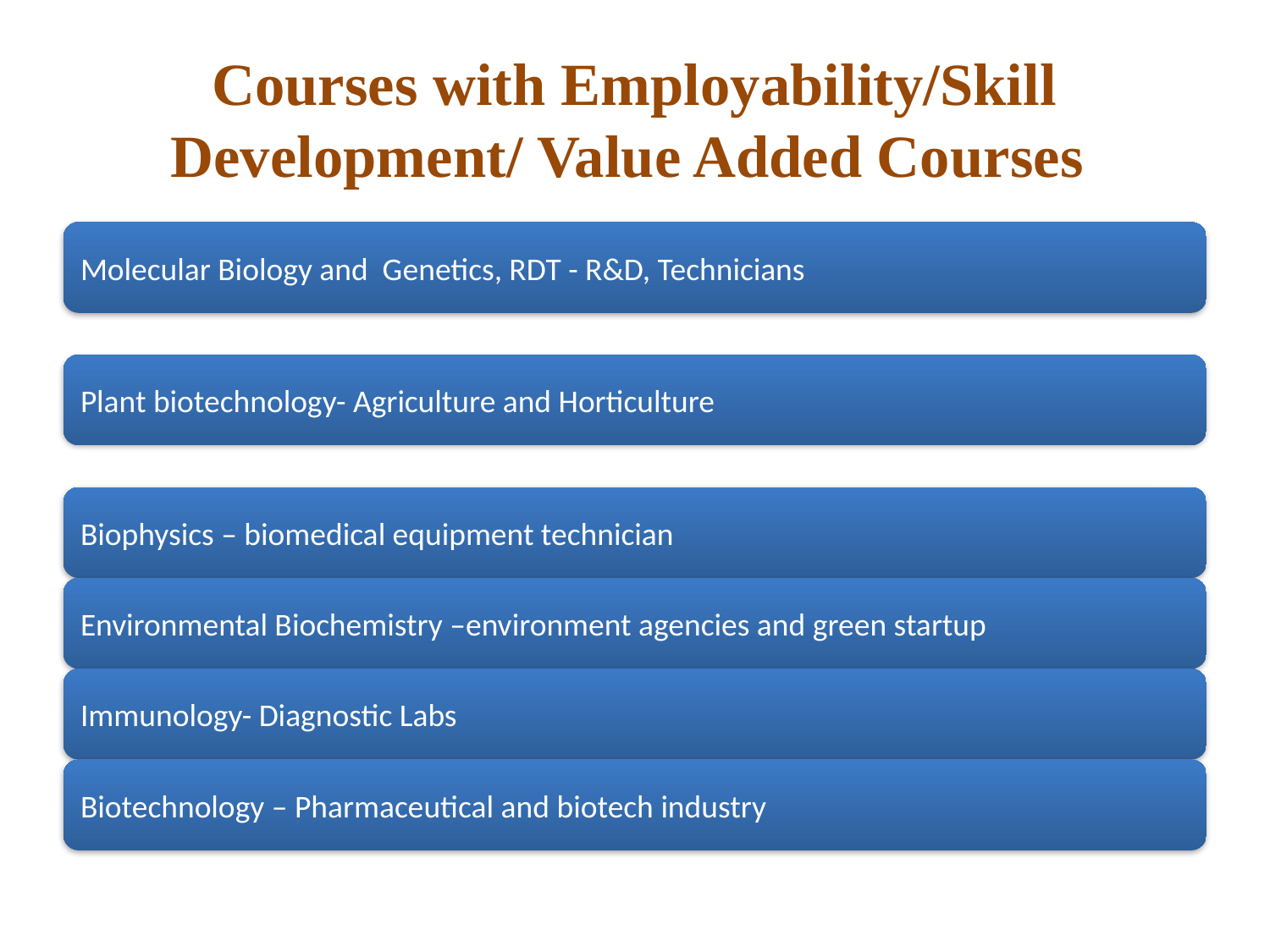

# Courses with Employability/Skill Development/ Value Added Courses
Molecular Biology and  Genetics, RDT - R&D, Technicians
Plant biotechnology- Agriculture and Horticulture
Biophysics – biomedical equipment technician
Immunology- Diagnostic Labs
Environmental Biochemistry –environment agencies and green startup
Biotechnology – Pharmaceutical and biotech industry